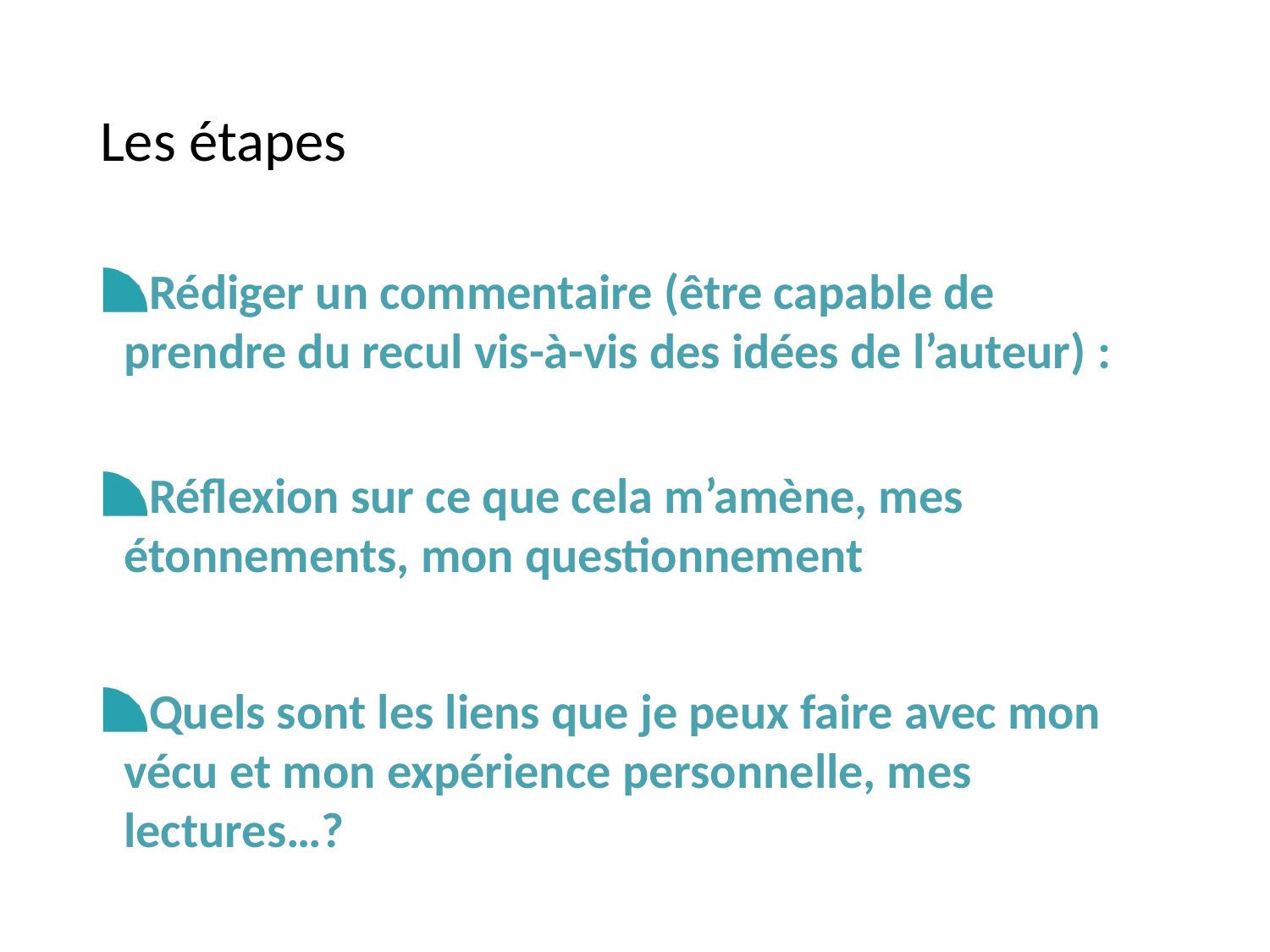

# Les étapes
Rédiger un commentaire (être capable de  prendre du recul vis-à-vis des idées de l’auteur) :

Réflexion sur ce que cela m’amène, mes étonnements, mon questionnement

Quels sont les liens que je peux faire avec mon vécu et mon expérience personnelle, mes lectures…?